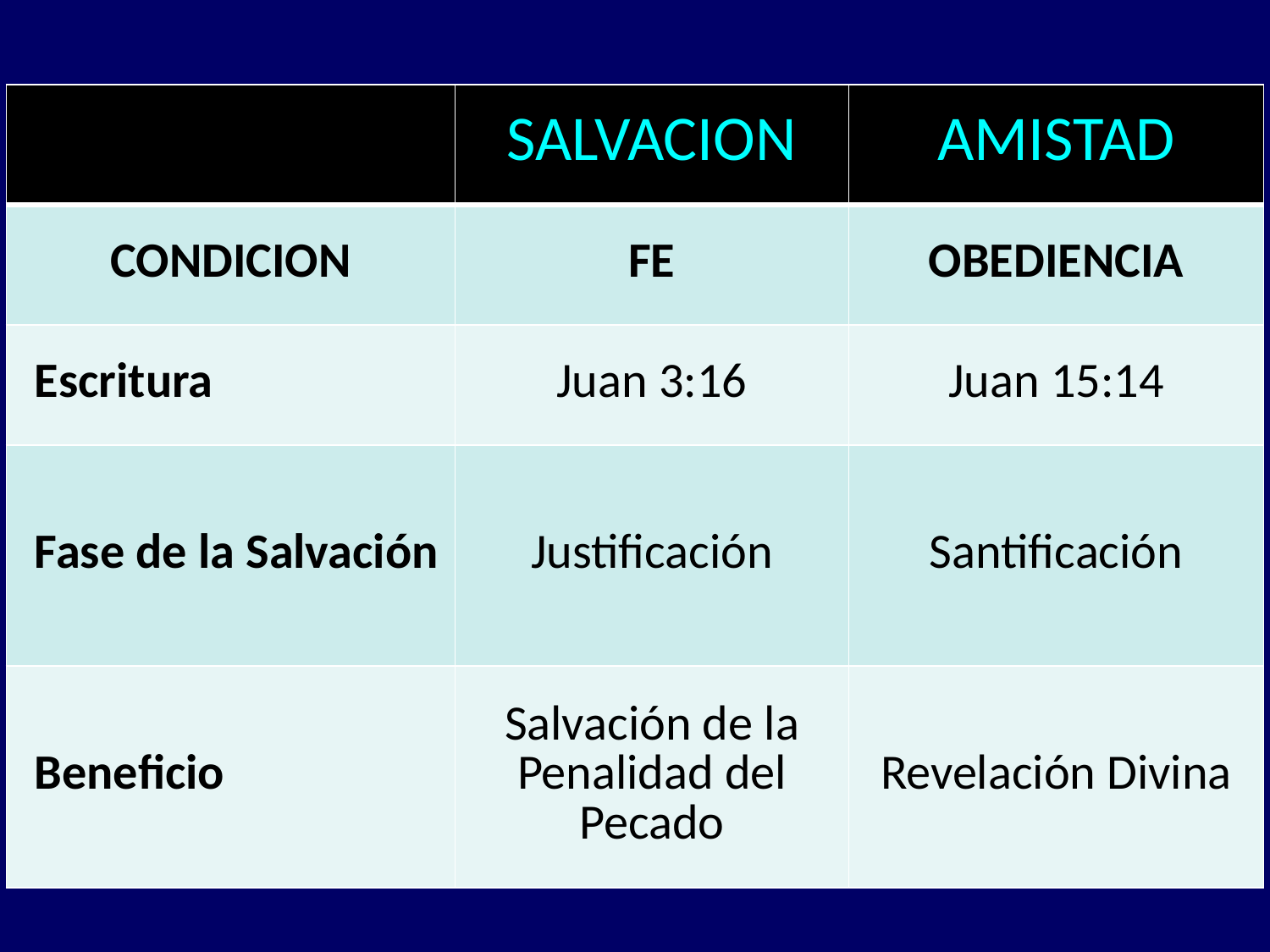

|  | SALVACION | AMISTAD |
| --- | --- | --- |
| CONDICION | FE | OBEDIENCIA |
| Escritura | Juan 3:16 | Juan 15:14 |
| Fase de la Salvación | Justificación | Santificación |
| Beneficio | Salvación de la Penalidad del Pecado | Revelación Divina |